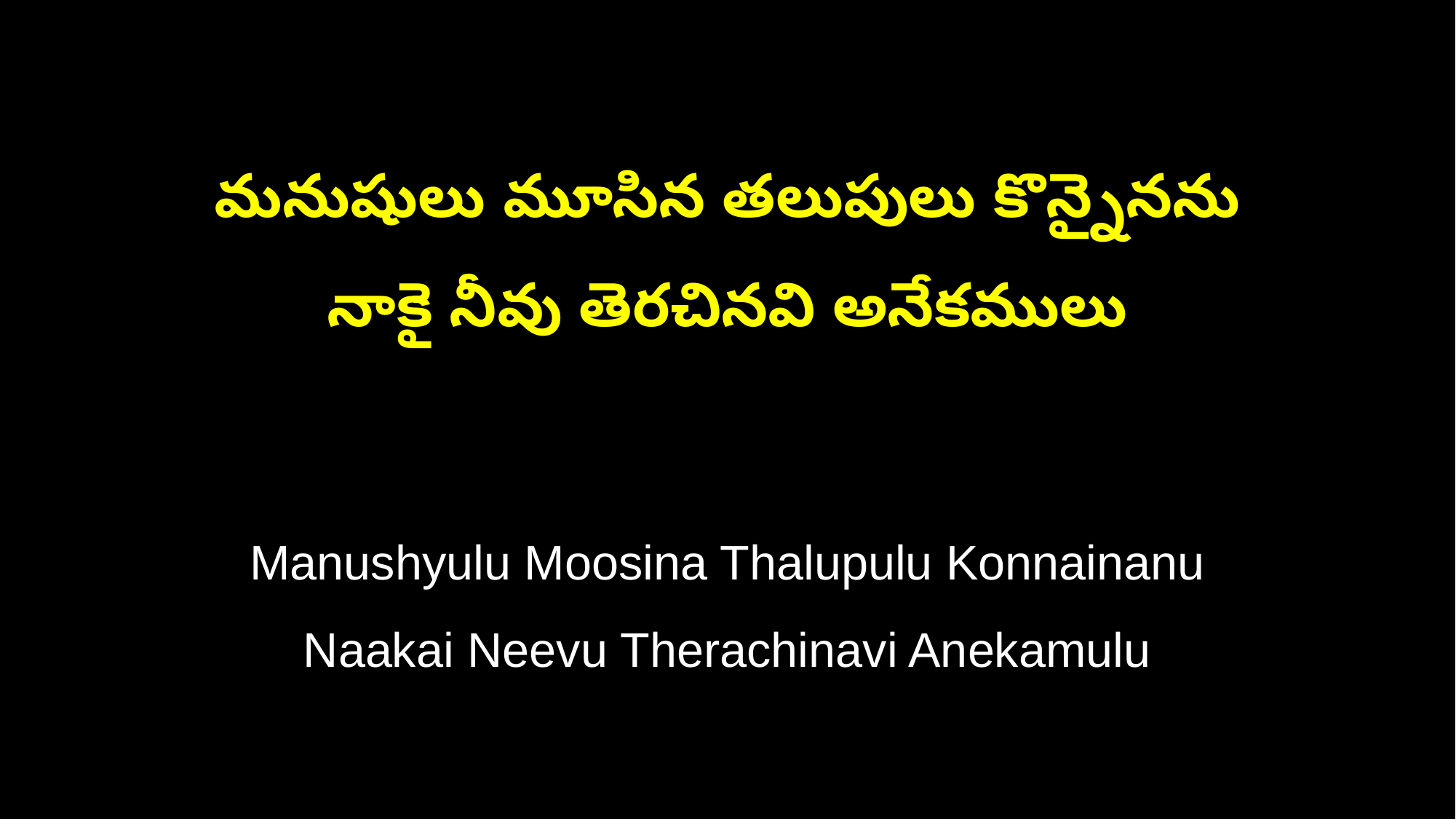

మనుషులు మూసిన తలుపులు కొన్నైనను
నాకై నీవు తెరచినవి అనేకములు
Manushyulu Moosina Thalupulu Konnainanu
Naakai Neevu Therachinavi Anekamulu